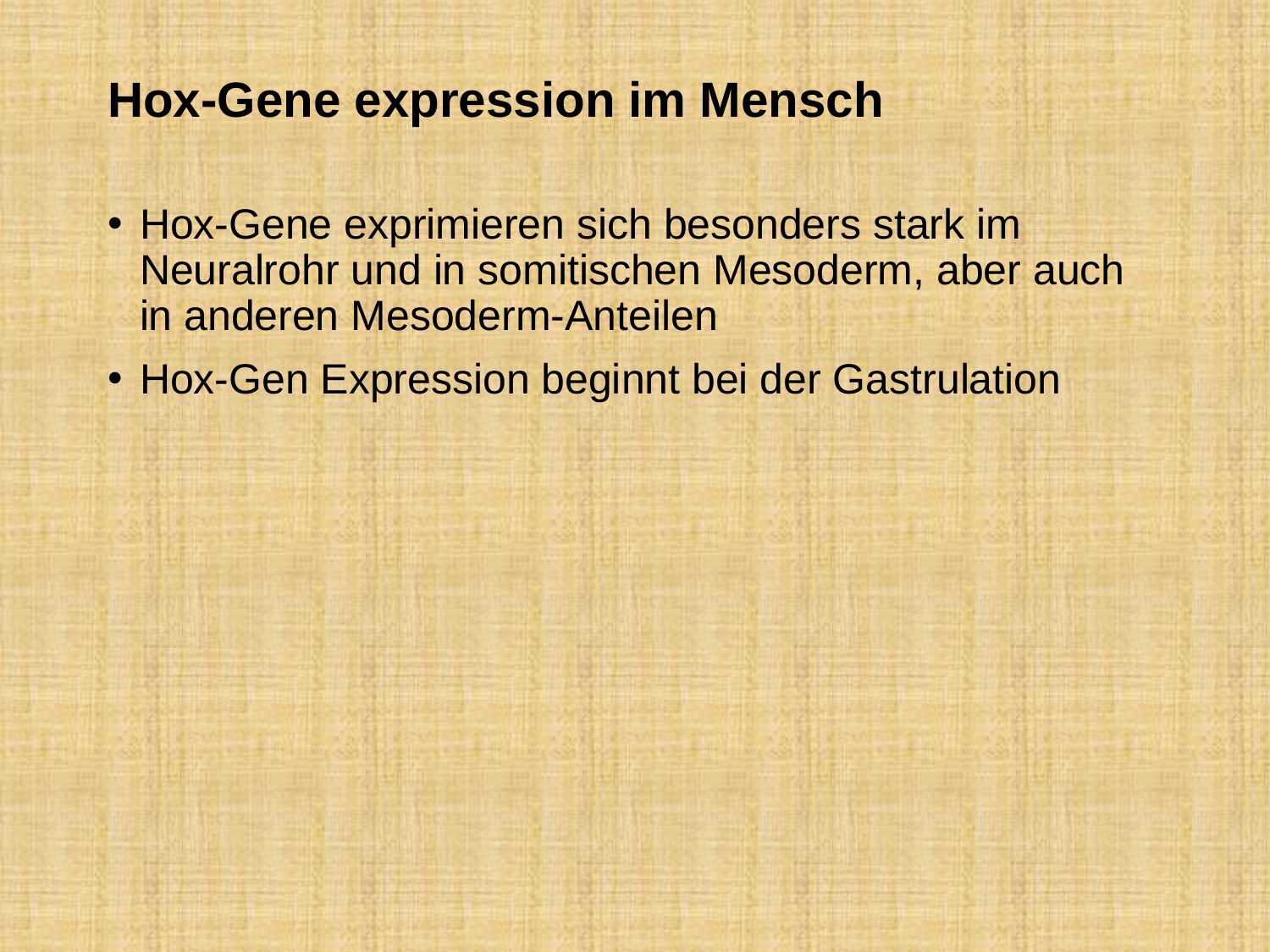

# Hox-Gene expression im Mensch
Hox-Gene exprimieren sich besonders stark im Neuralrohr und in somitischen Mesoderm, aber auch in anderen Mesoderm-Anteilen
Hox-Gen Expression beginnt bei der Gastrulation